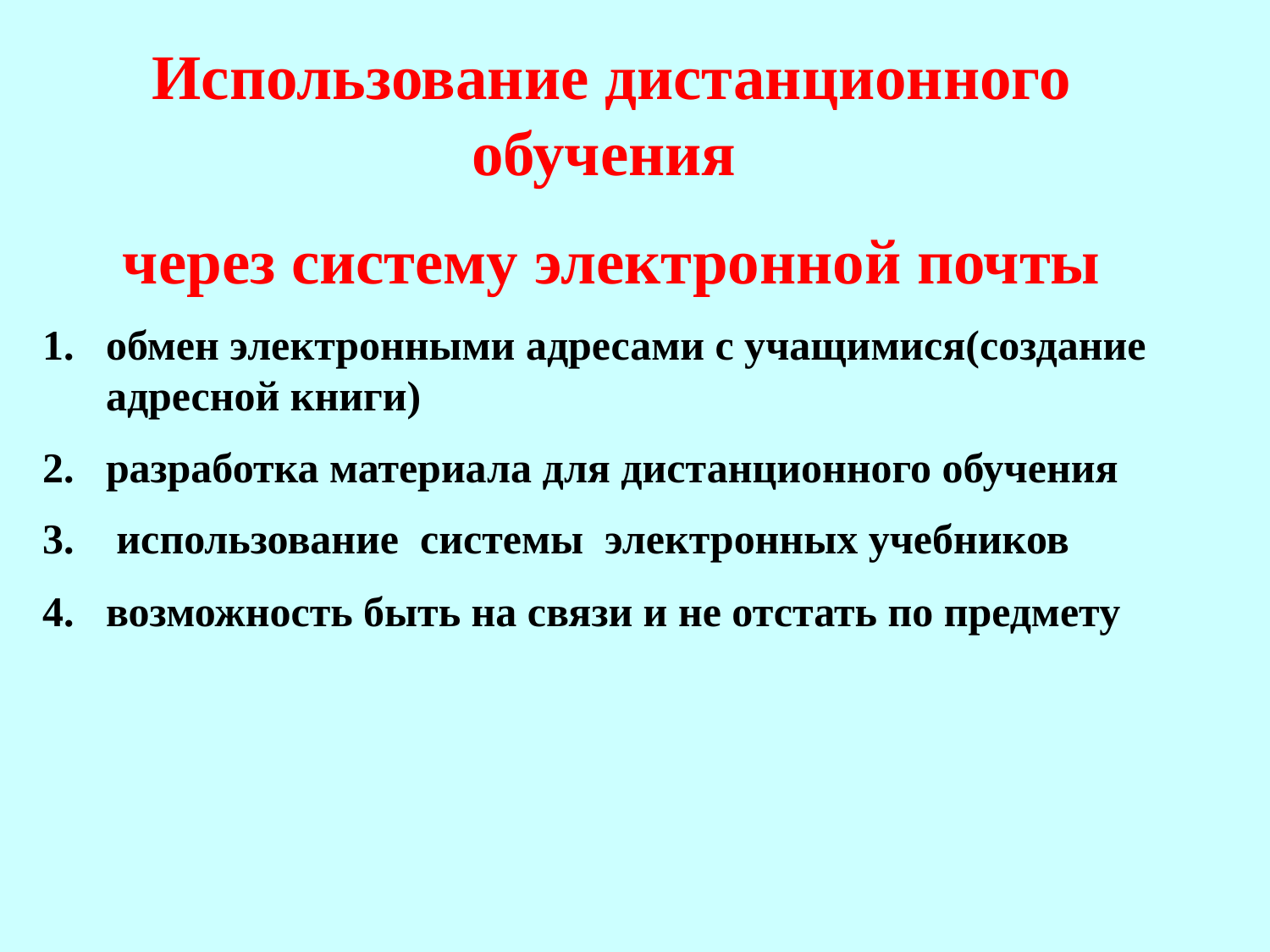

Использование дистанционного обучения
через систему электронной почты
обмен электронными адресами с учащимися(создание адресной книги)
разработка материала для дистанционного обучения
 использование  системы  электронных учебников
возможность быть на связи и не отстать по предмету